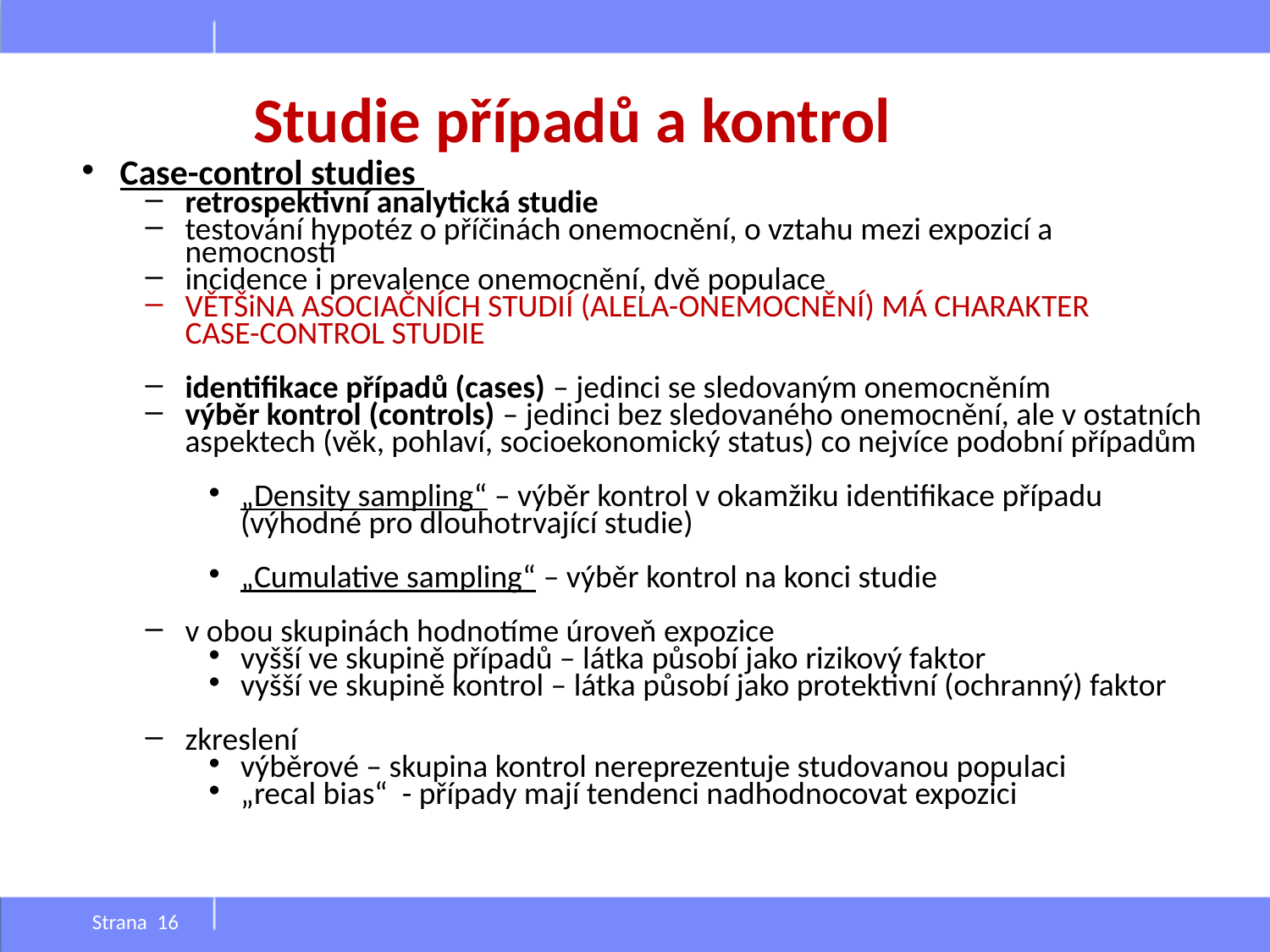

# Studie případů a kontrol
 Case-control studies
retrospektivní analytická studie
testování hypotéz o příčinách onemocnění, o vztahu mezi expozicí a nemocností
incidence i prevalence onemocnění, dvě populace
VĚTŠiNA ASOCIAČNÍCH STUDIÍ (ALELA-ONEMOCNĚNÍ) MÁ CHARAKTER
	CASE-CONTROL STUDIE

identifikace případů (cases) – jedinci se sledovaným onemocněním
výběr kontrol (controls) – jedinci bez sledovaného onemocnění, ale v ostatních
	aspektech (věk, pohlaví, socioekonomický status) co nejvíce podobní případům

„Density sampling“ – výběr kontrol v okamžiku identifikace případu
	(výhodné pro dlouhotrvající studie)

„Cumulative sampling“ – výběr kontrol na konci studie

v obou skupinách hodnotíme úroveň expozice
vyšší ve skupině případů – látka působí jako rizikový faktor
vyšší ve skupině kontrol – látka působí jako protektivní (ochranný) faktor

zkreslení
výběrové – skupina kontrol nereprezentuje studovanou populaci
„recal bias“  - případy mají tendenci nadhodnocovat expozici

Strana  16